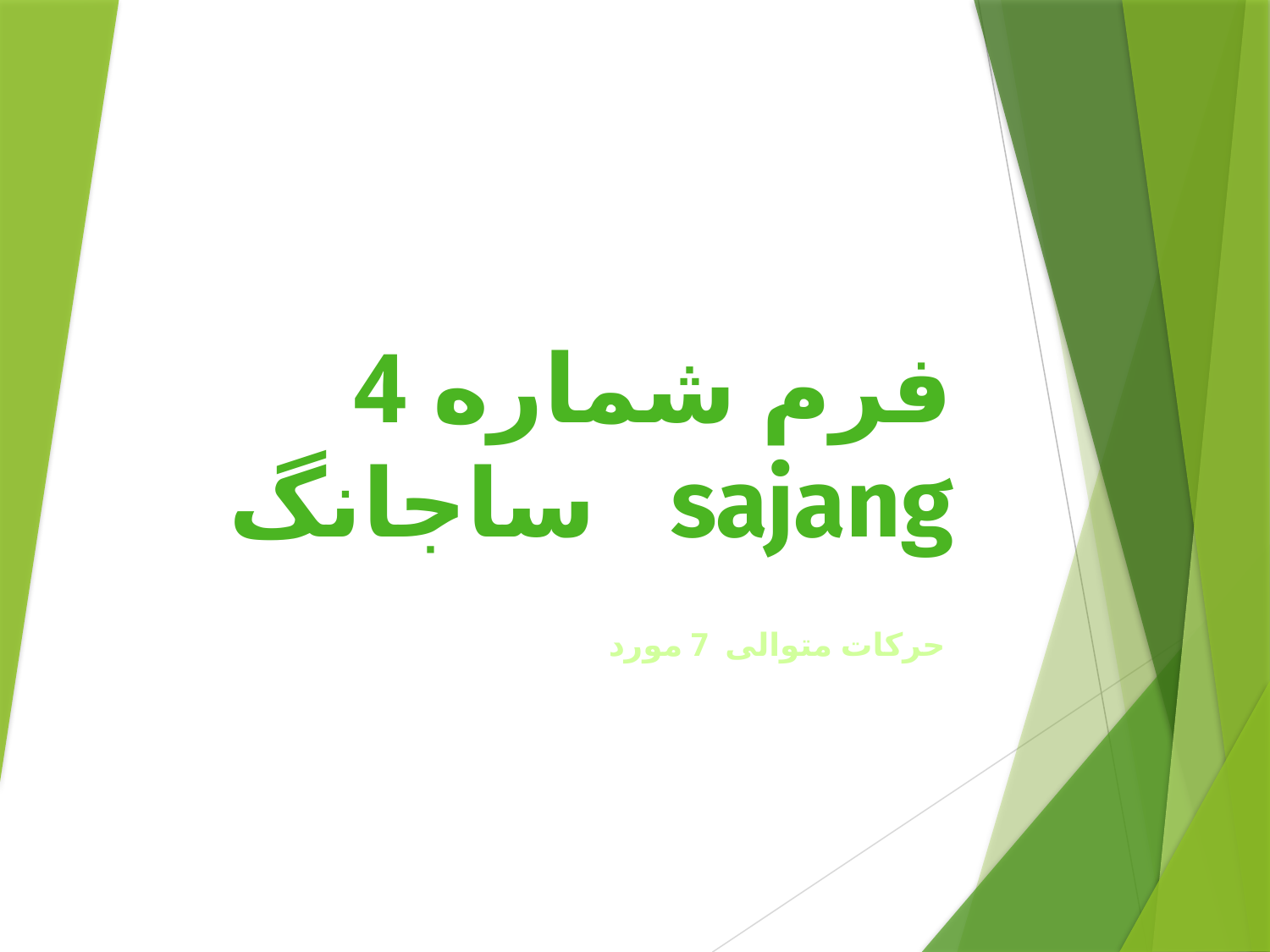

# فرم شماره 4 ساجانگ   sajang

حرکات متوالی  7 مورد